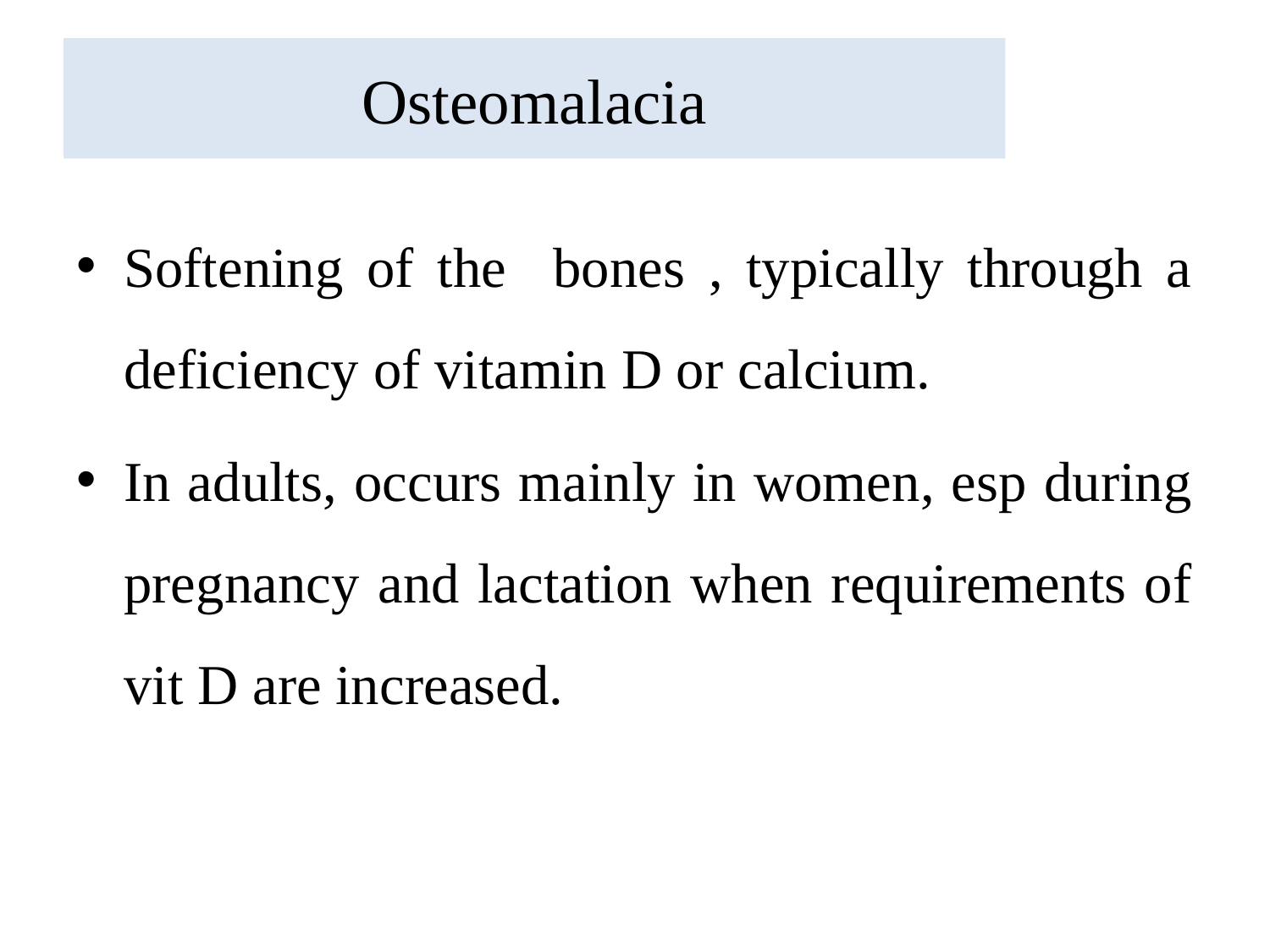

# Osteomalacia
Softening of the  bones , typically through a deficiency of vitamin D or calcium.
In adults, occurs mainly in women, esp during pregnancy and lactation when requirements of vit D are increased.